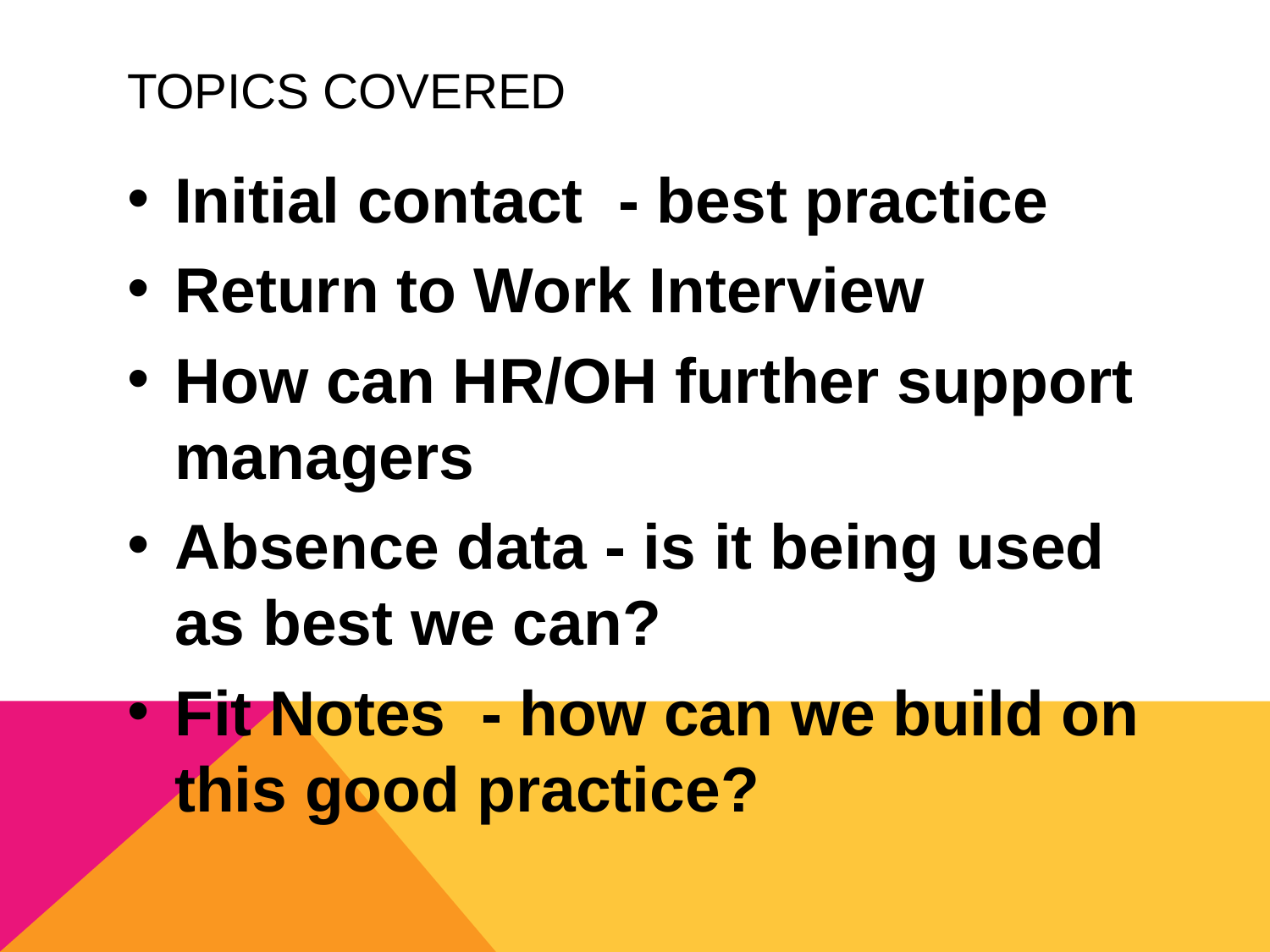

# Topics Covered
Initial contact  - best practice
Return to Work Interview
How can HR/OH further support managers
Absence data - is it being used as best we can?
Fit Notes  - how can we build on this good practice?